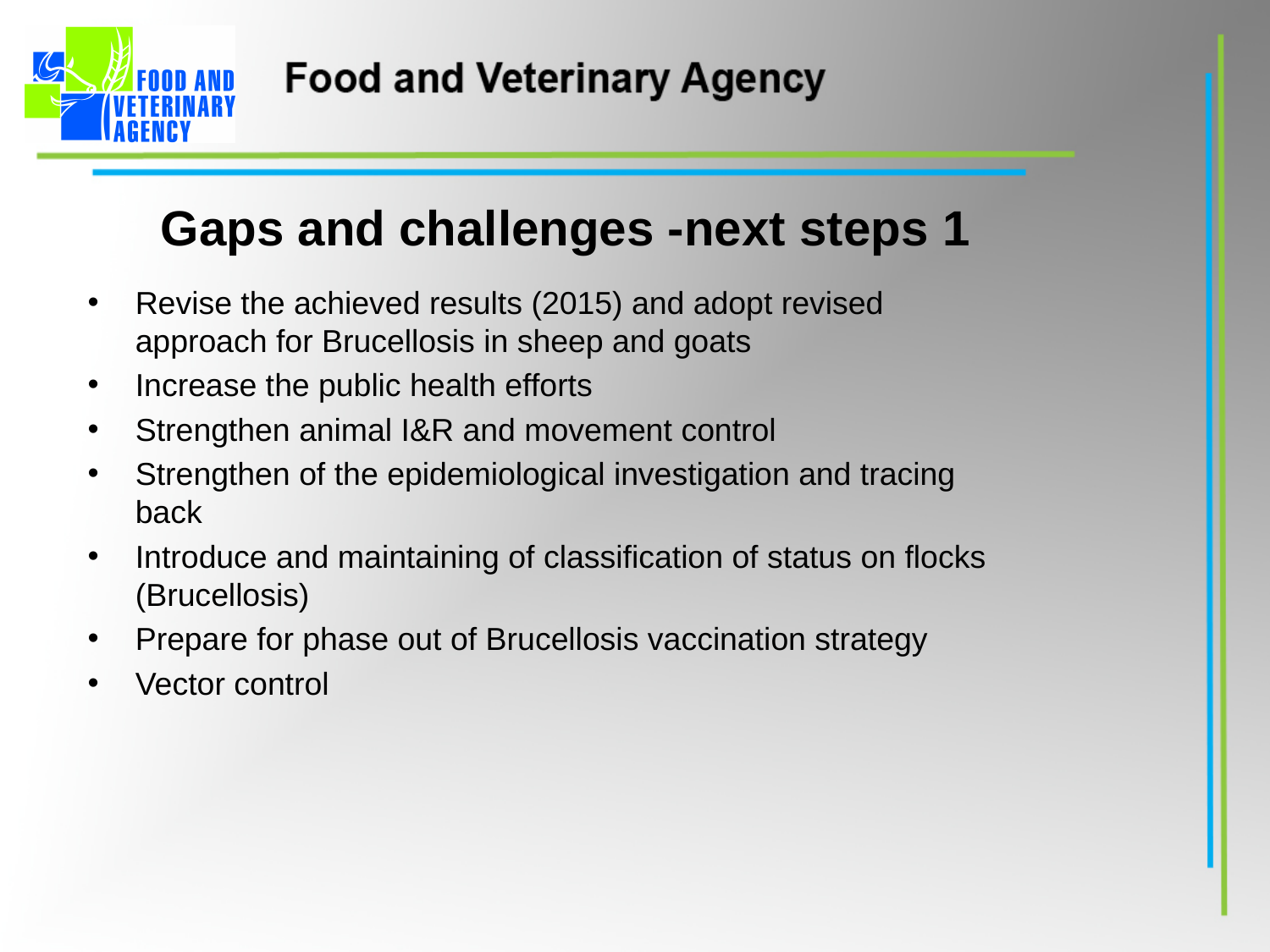

# Gaps and challenges -next steps 1
Revise the achieved results (2015) and adopt revised approach for Brucellosis in sheep and goats
Increase the public health efforts
Strengthen animal I&R and movement control
Strengthen of the epidemiological investigation and tracing back
Introduce and maintaining of classification of status on flocks (Brucellosis)
Prepare for phase out of Brucellosis vaccination strategy
Vector control